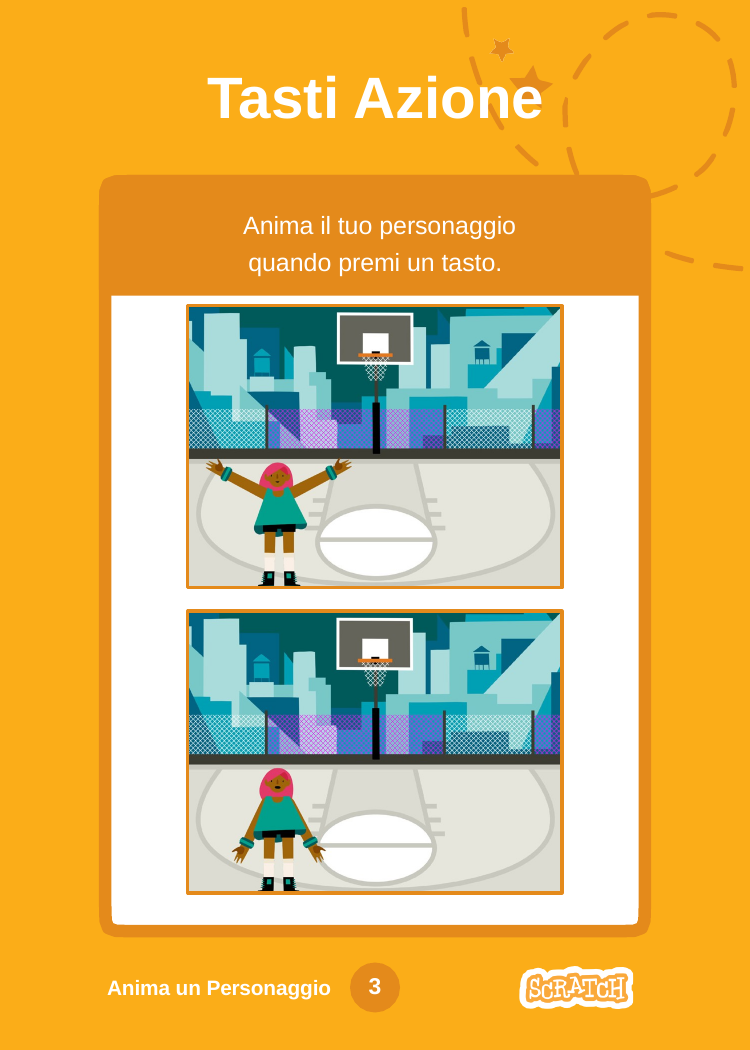

# Tasti Azione

Anima il tuo personaggio quando premi un tasto.

3
Anima un Personaggio
Dance Party!